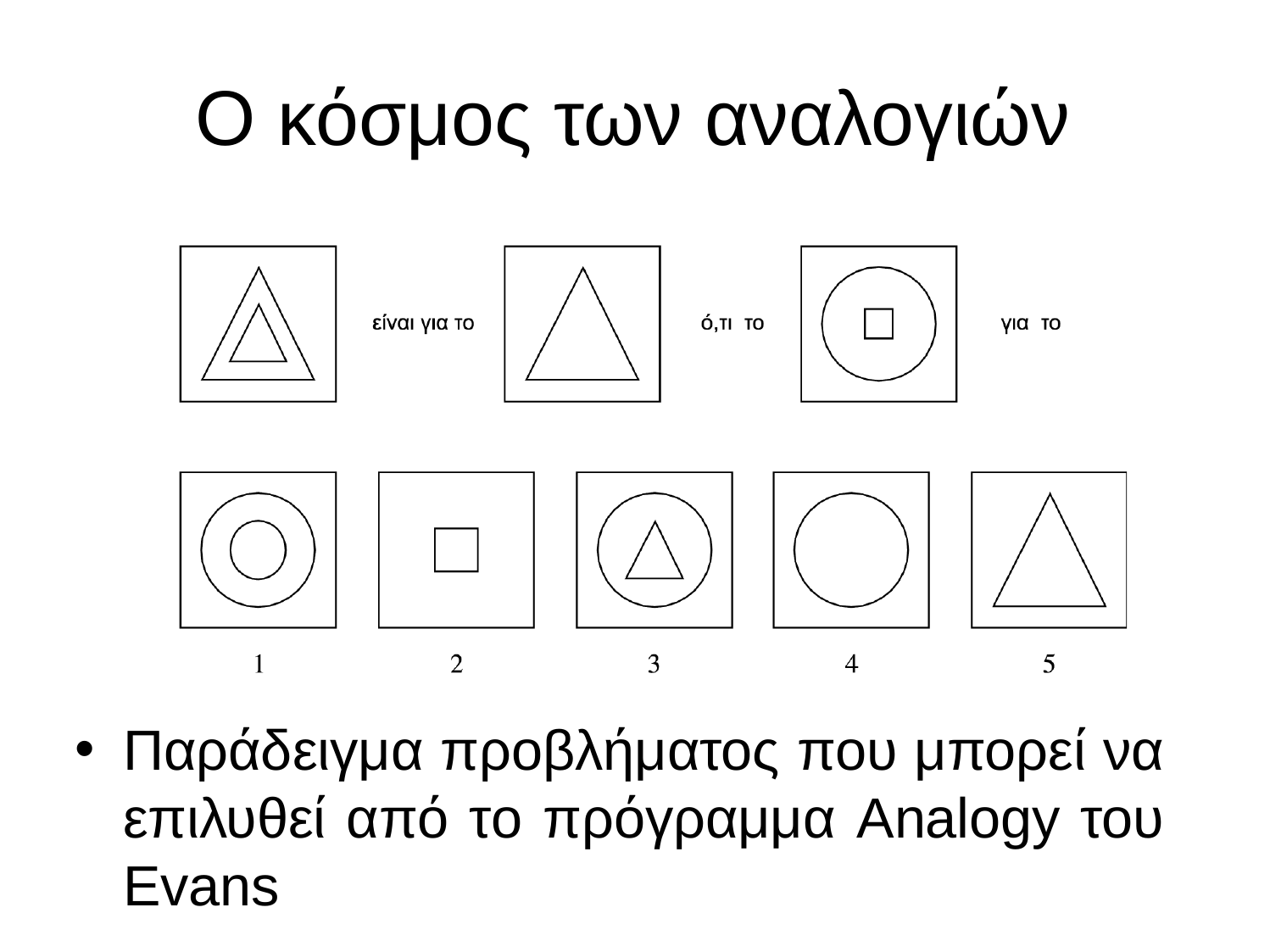

# Ο κόσμος των αναλογιών

Παράδειγμα προβλήματος που μπορεί να επιλυθεί από το πρόγραμμα Analogy του Evans